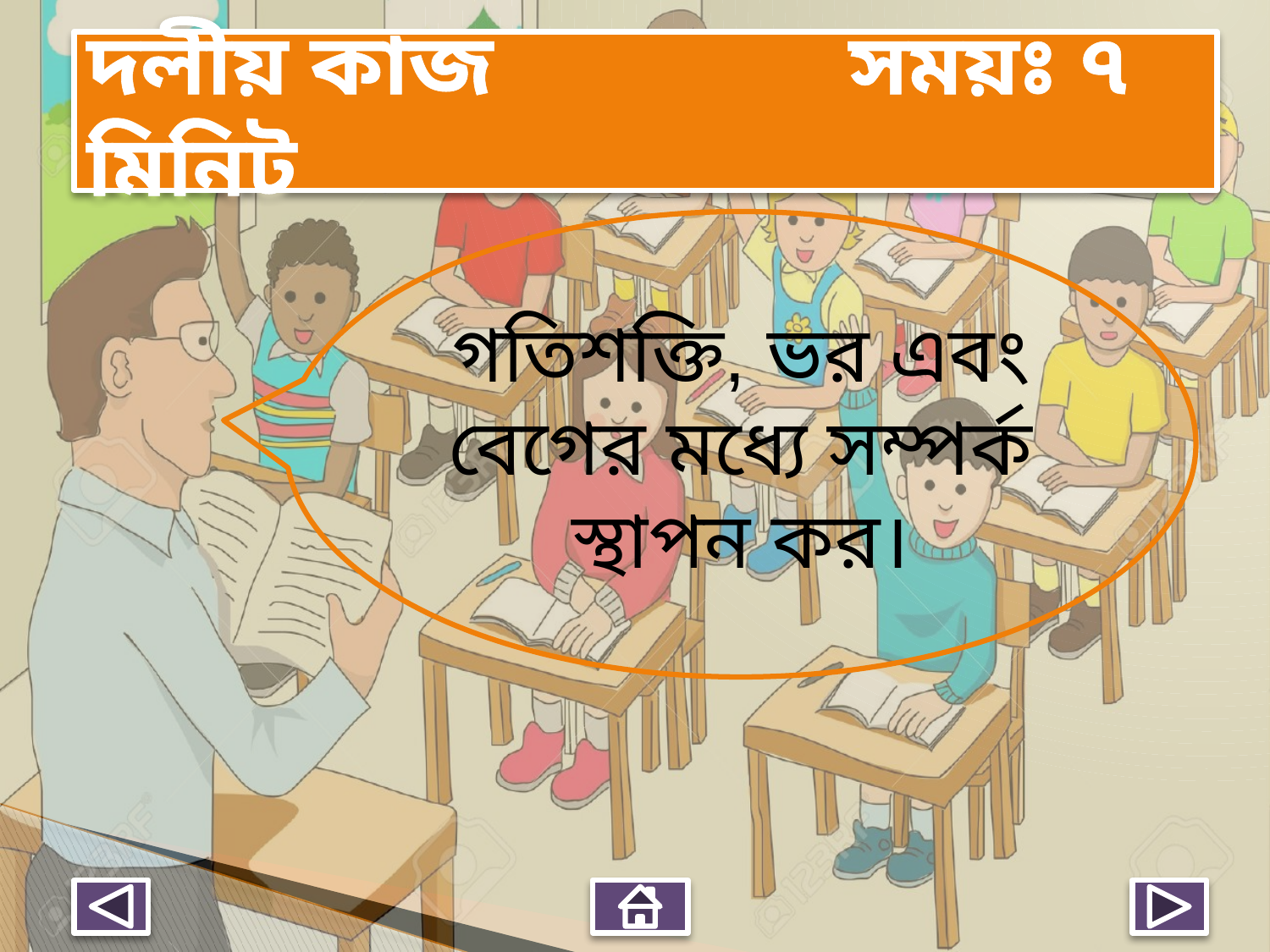

# দলীয় কাজ			সময়ঃ ৭ মিনিট
গতিশক্তি, ভর এবং বেগের মধ্যে সম্পর্ক স্থাপন কর।